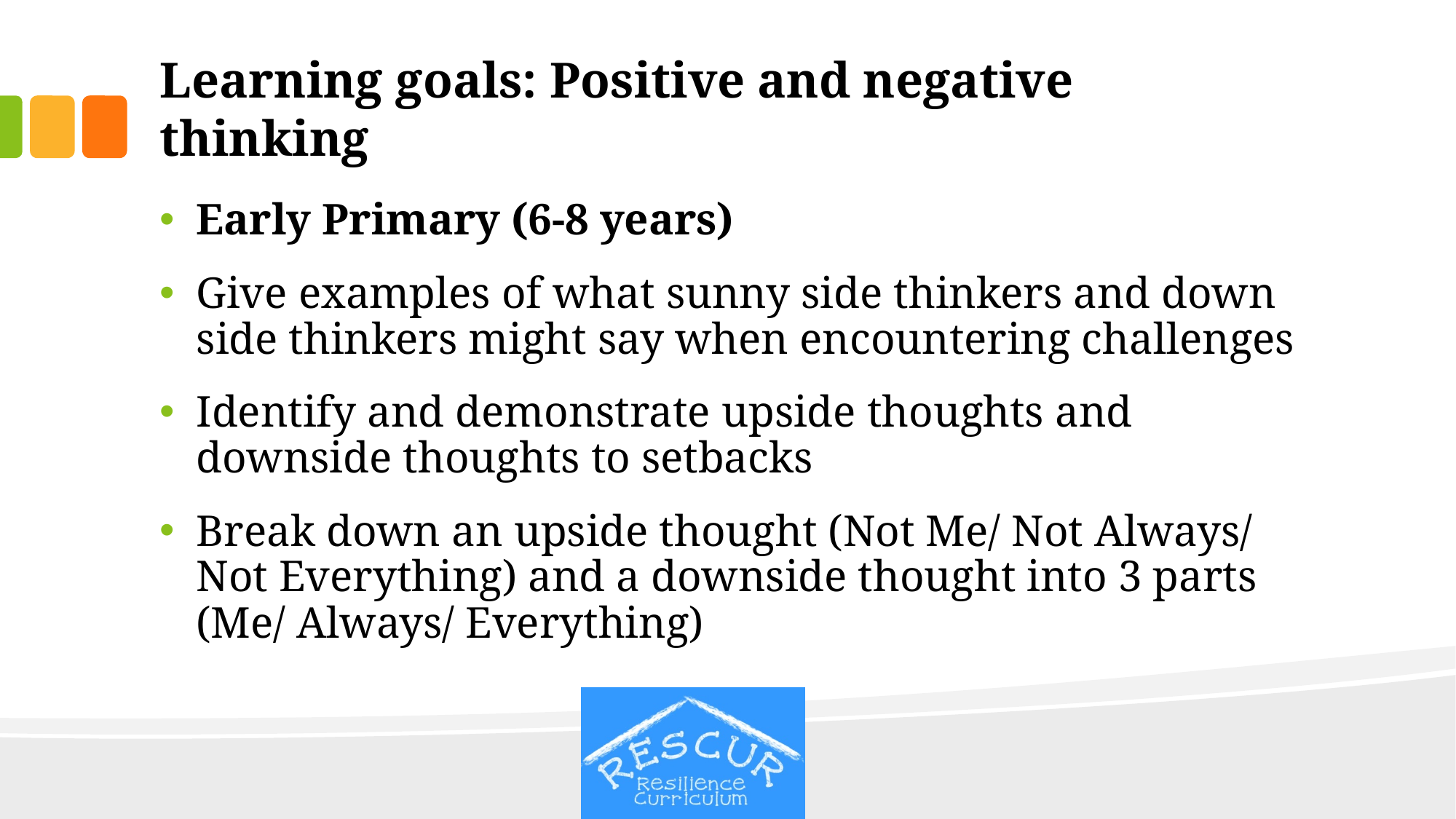

# Learning goals: Positive and negative thinking
Early Primary (6-8 years)
Give examples of what sunny side thinkers and down side thinkers might say when encountering challenges
Identify and demonstrate upside thoughts and downside thoughts to setbacks
Break down an upside thought (Not Me/ Not Always/ Not Everything) and a downside thought into 3 parts (Me/ Always/ Everything)